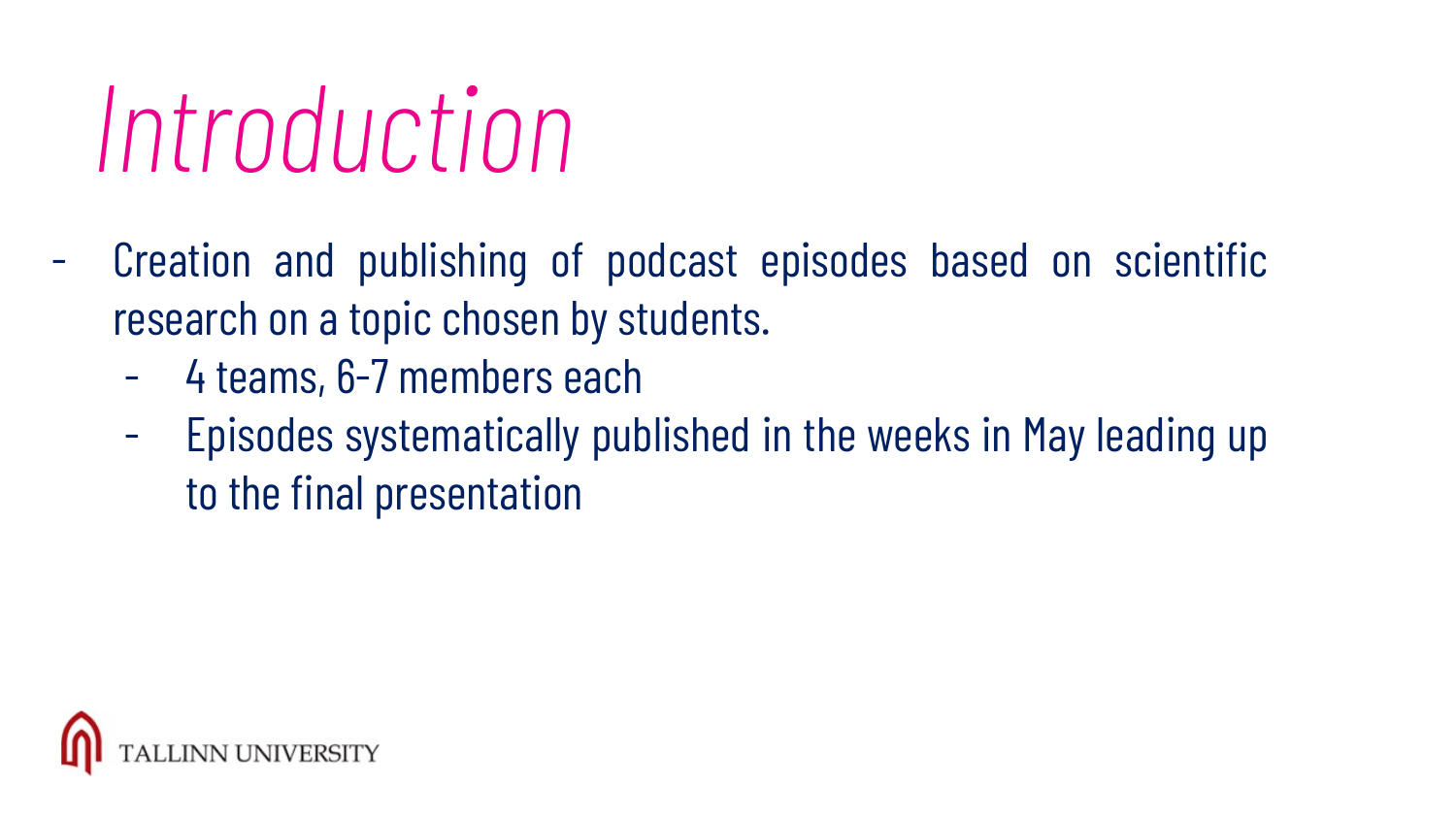

# Introduction
Creation and publishing of podcast episodes based on scientific research on a topic chosen by students.
4 teams, 6-7 members each
Episodes systematically published in the weeks in May leading up to the final presentation